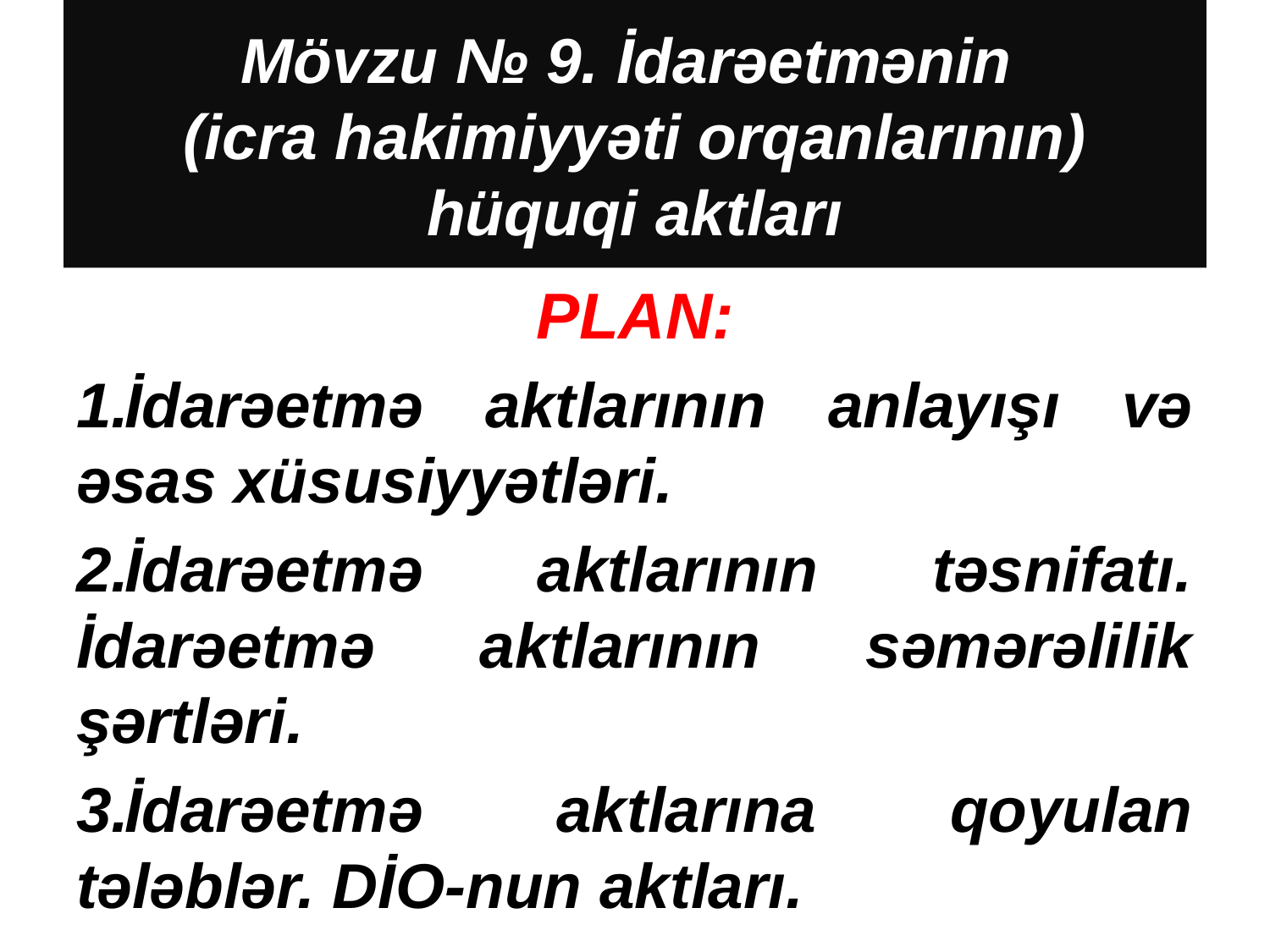

# Mövzu № 9. İdarəetmənin (icra hakimiyyəti orqanlarının) hüquqi aktları
PLAN:
İdarəetmə aktlarının anlayışı və əsas xüsusiyyətləri.
İdarəetmə aktlarının təsnifatı. İdarəetmə aktlarının səmərəlilik şərtləri.
İdarəetmə aktlarına qoyulan tələblər. DİO-nun aktları.